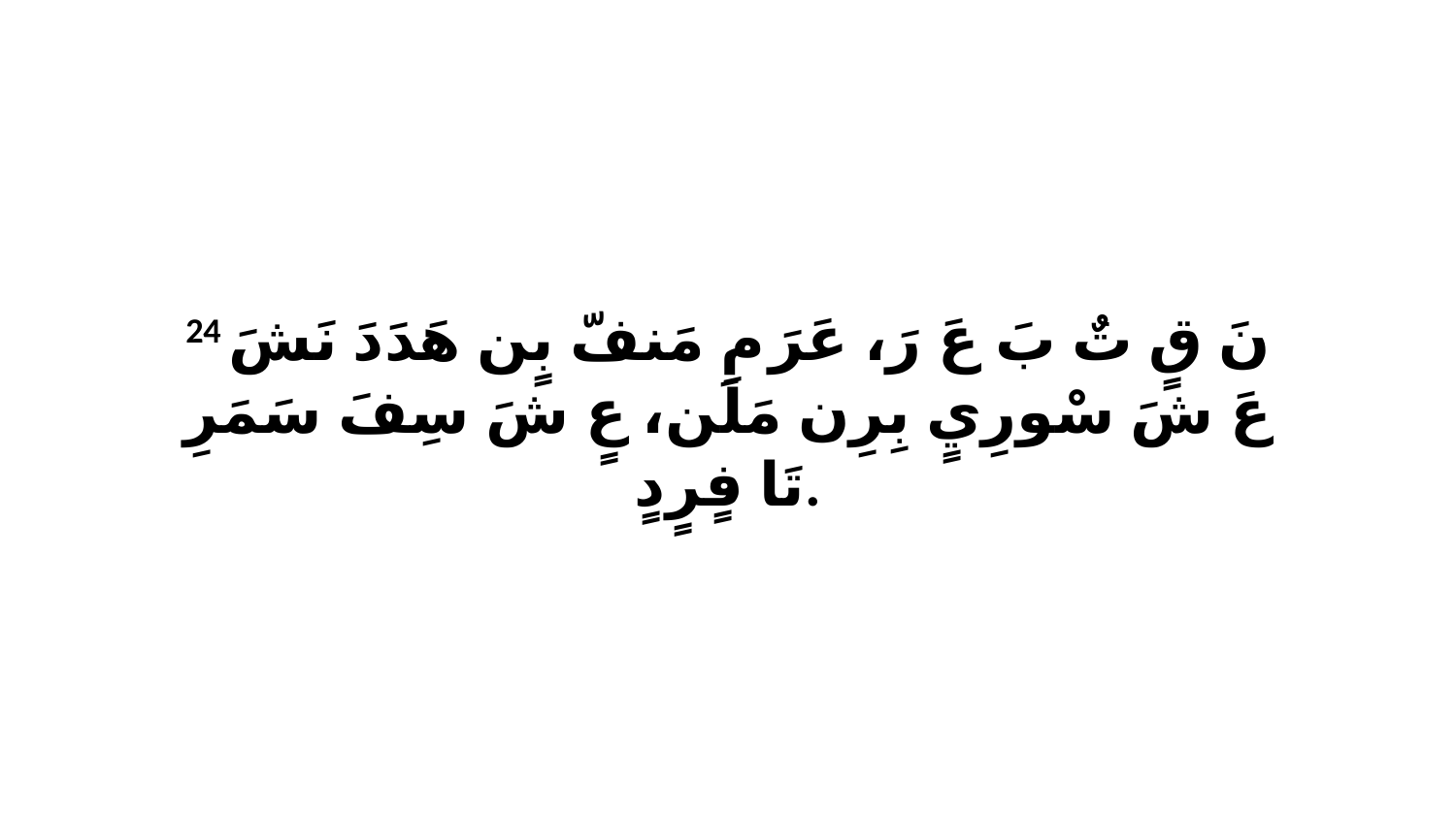

24 نَ قٍ تٌ بَ عَ رَ، عَرَ مِ مَنفّ بٍن هَدَدَ نَشَ عَ شَ سْورِيٍ بِرِن مَلَن، عٍ شَ سِفَ سَمَرِ تَا فٍرٍدٍ.